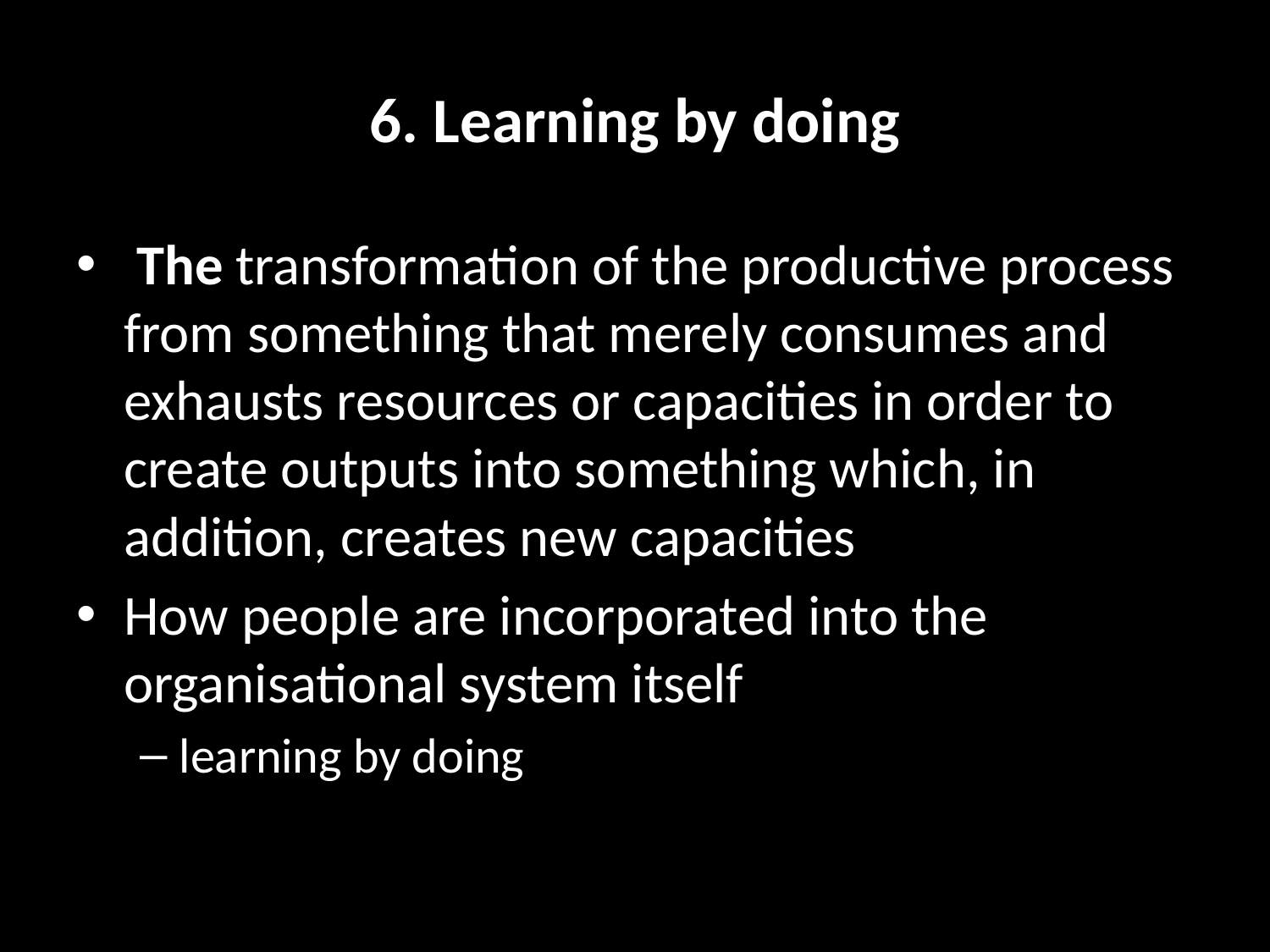

# 6. Learning by doing
 The transformation of the productive process from something that merely consumes and exhausts resources or capacities in order to create outputs into something which, in addition, creates new capacities
How people are incorporated into the organisational system itself
learning by doing